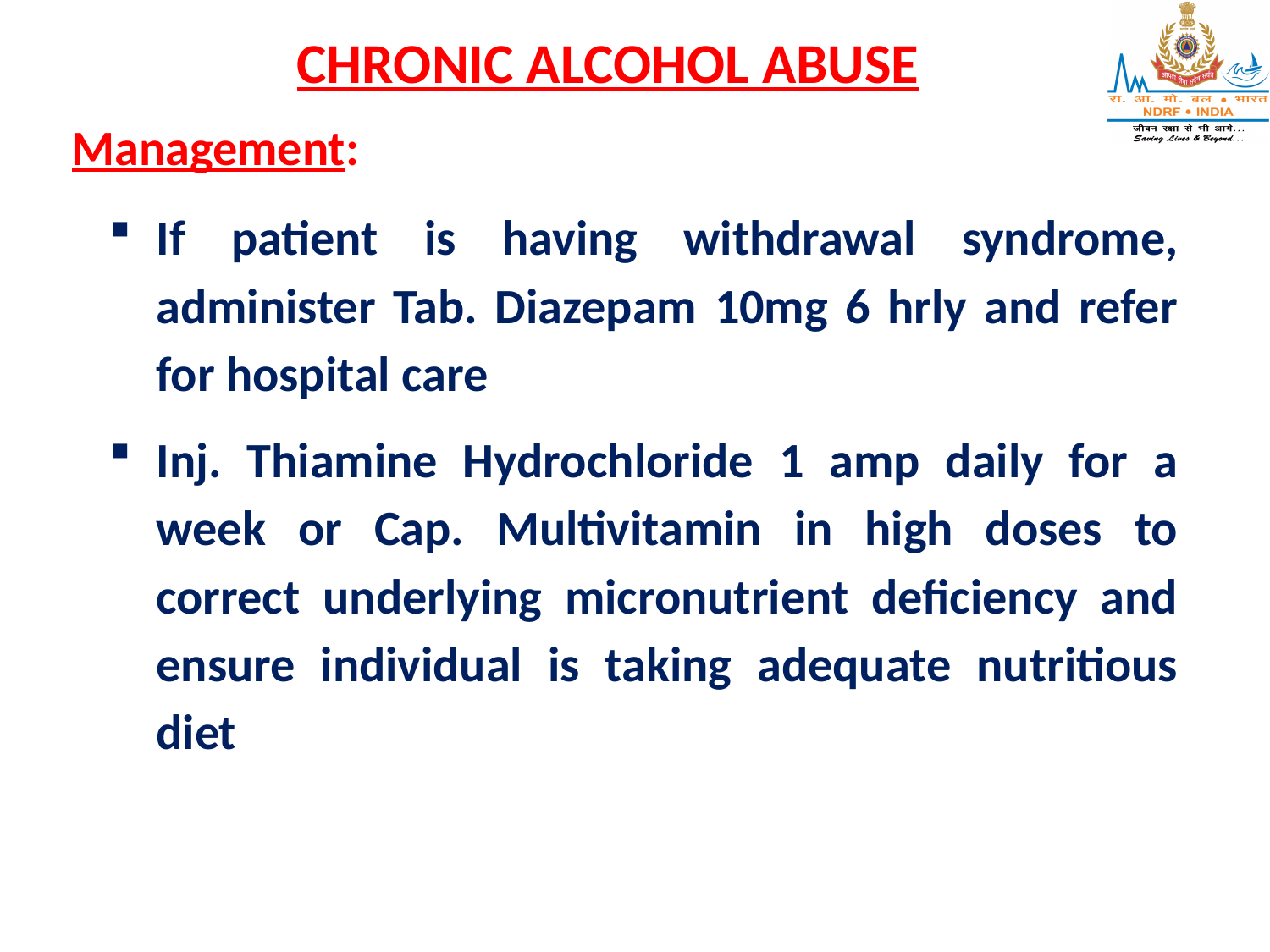

CHRONIC ALCOHOL ABUSE
Management:
If patient is having withdrawal syndrome, administer Tab. Diazepam 10mg 6 hrly and refer for hospital care
Inj. Thiamine Hydrochloride 1 amp daily for a week or Cap. Multivitamin in high doses to correct underlying micronutrient deficiency and ensure individual is taking adequate nutritious diet